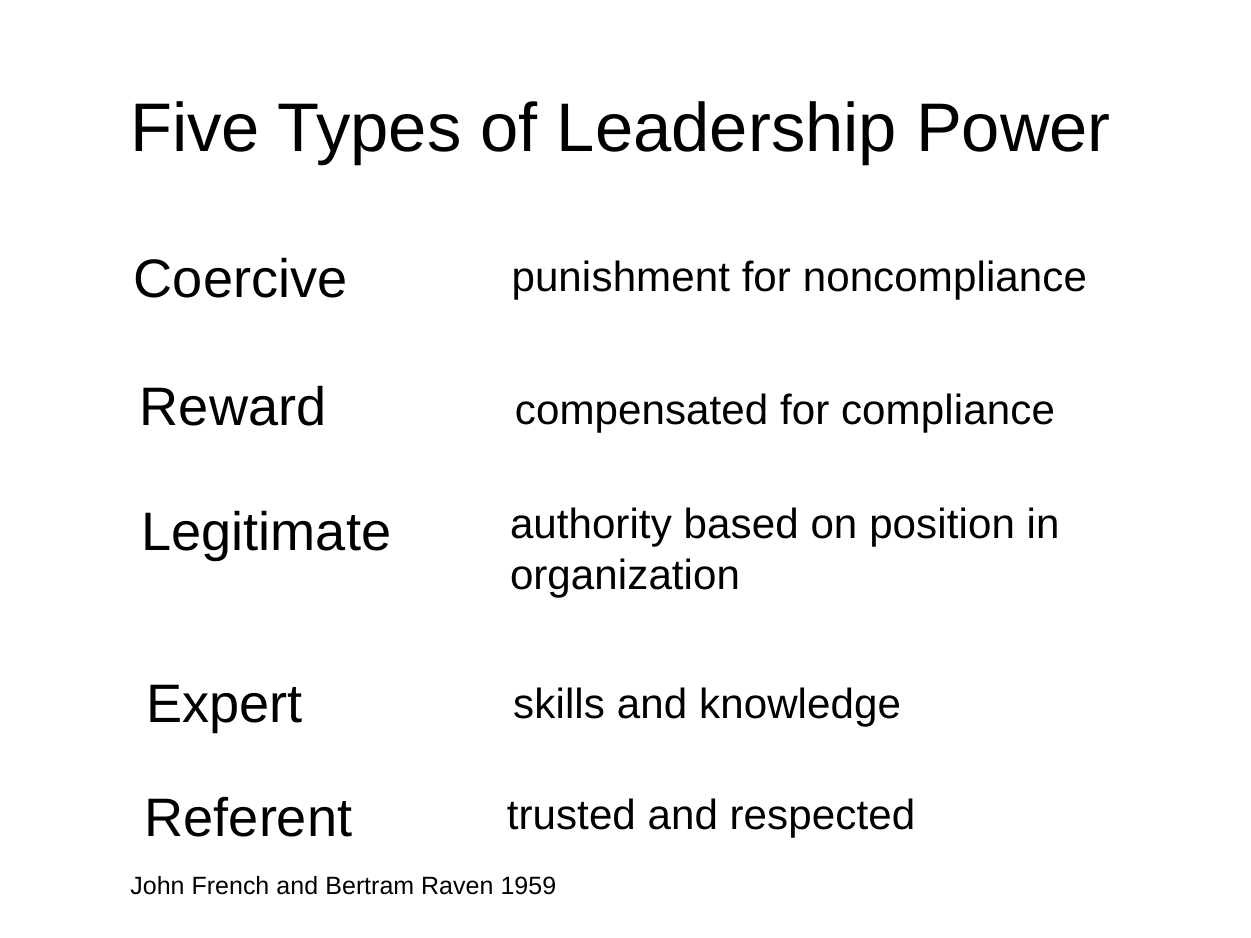

Five Types of Leadership Power
Coercive
punishment for noncompliance
Reward
compensated for compliance
Legitimate
authority based on position in organization
Expert
skills and knowledge
Referent
trusted and respected
John French and Bertram Raven 1959